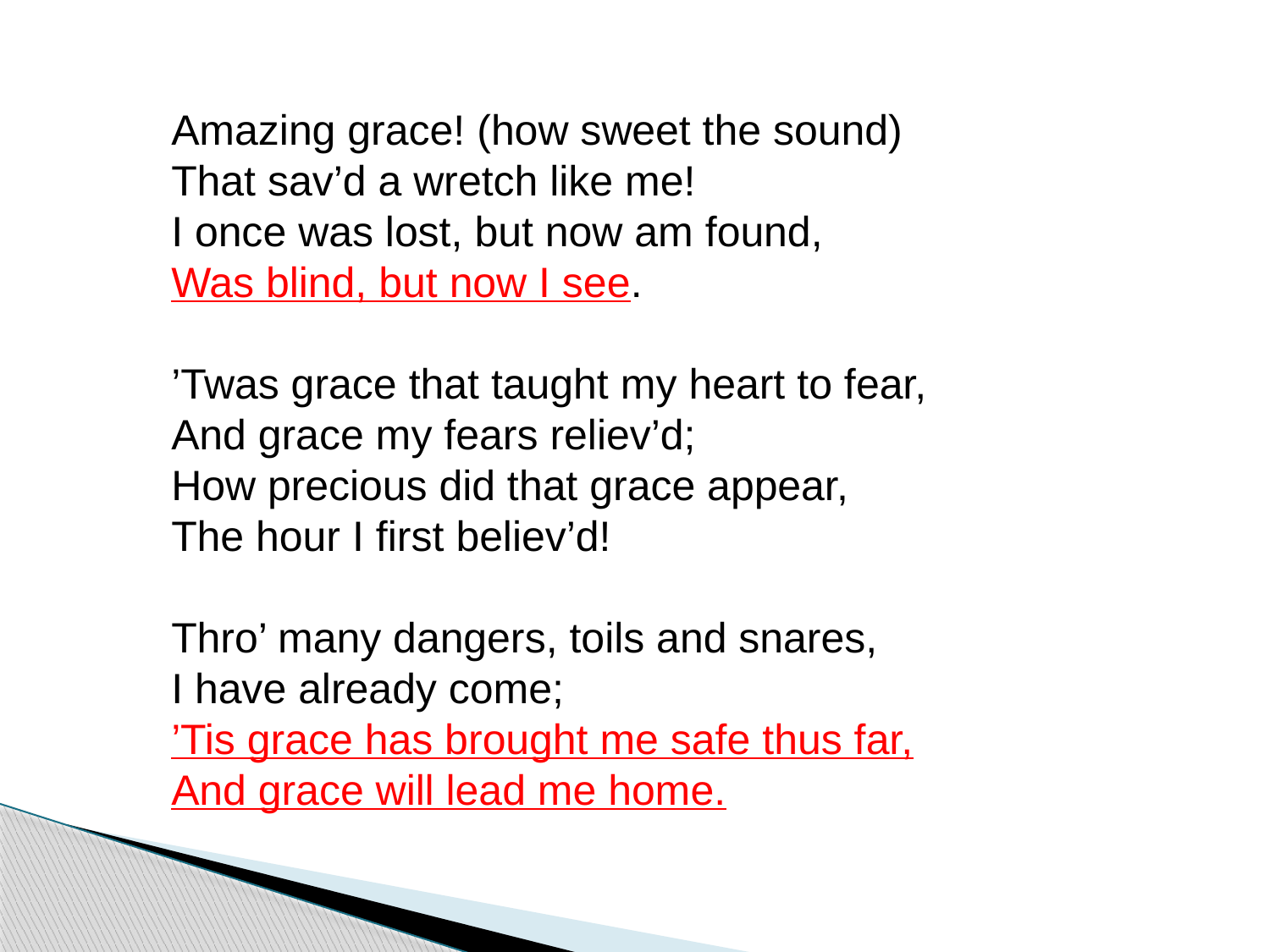

Amazing grace! (how sweet the sound)
That sav’d a wretch like me!
I once was lost, but now am found,
Was blind, but now I see.

’Twas grace that taught my heart to fear,
And grace my fears reliev’d;
How precious did that grace appear,
The hour I first believ’d!

Thro’ many dangers, toils and snares,
I have already come;
’Tis grace has brought me safe thus far,
And grace will lead me home.